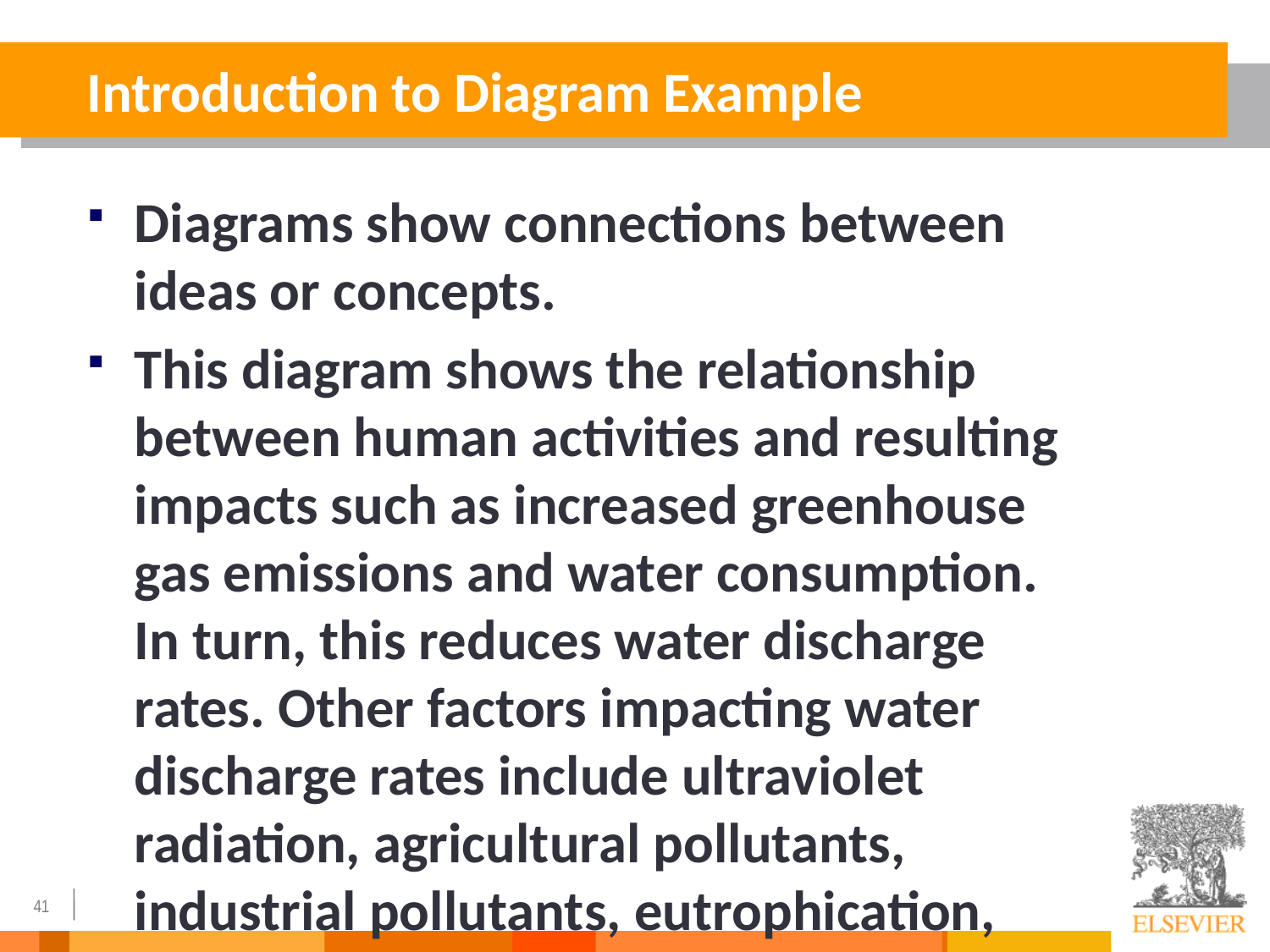

# Introduction to Diagram Example
Diagrams show connections between ideas or concepts.
This diagram shows the relationship between human activities and resulting impacts such as increased greenhouse gas emissions and water consumption. In turn, this reduces water discharge rates. Other factors impacting water discharge rates include ultraviolet radiation, agricultural pollutants, industrial pollutants, eutrophication, introduced exotic species, and acidification. Changes in water discharge rates may negatively impact fish species.